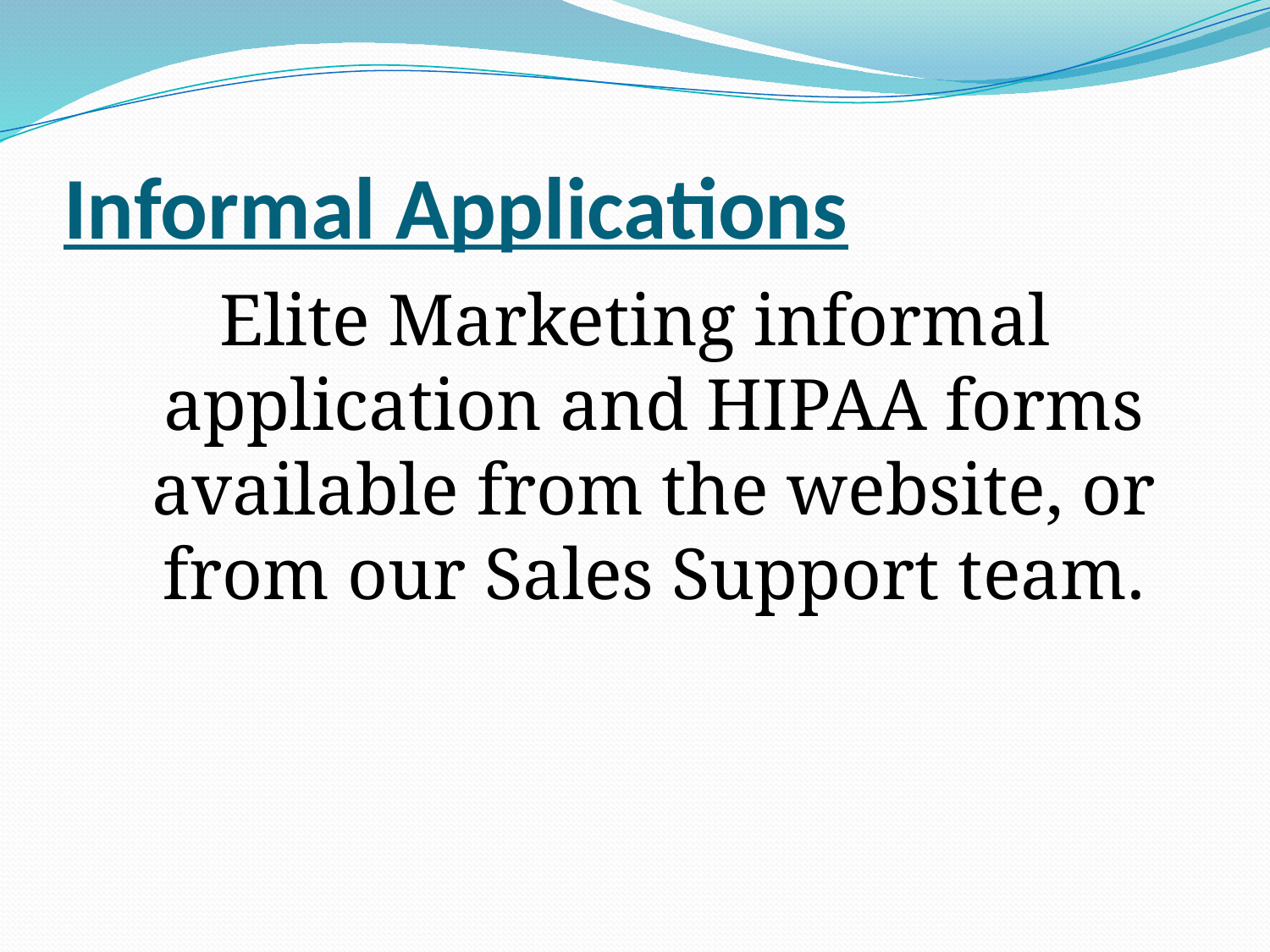

# Informal Applications
Elite Marketing informal application and HIPAA forms available from the website, or from our Sales Support team.